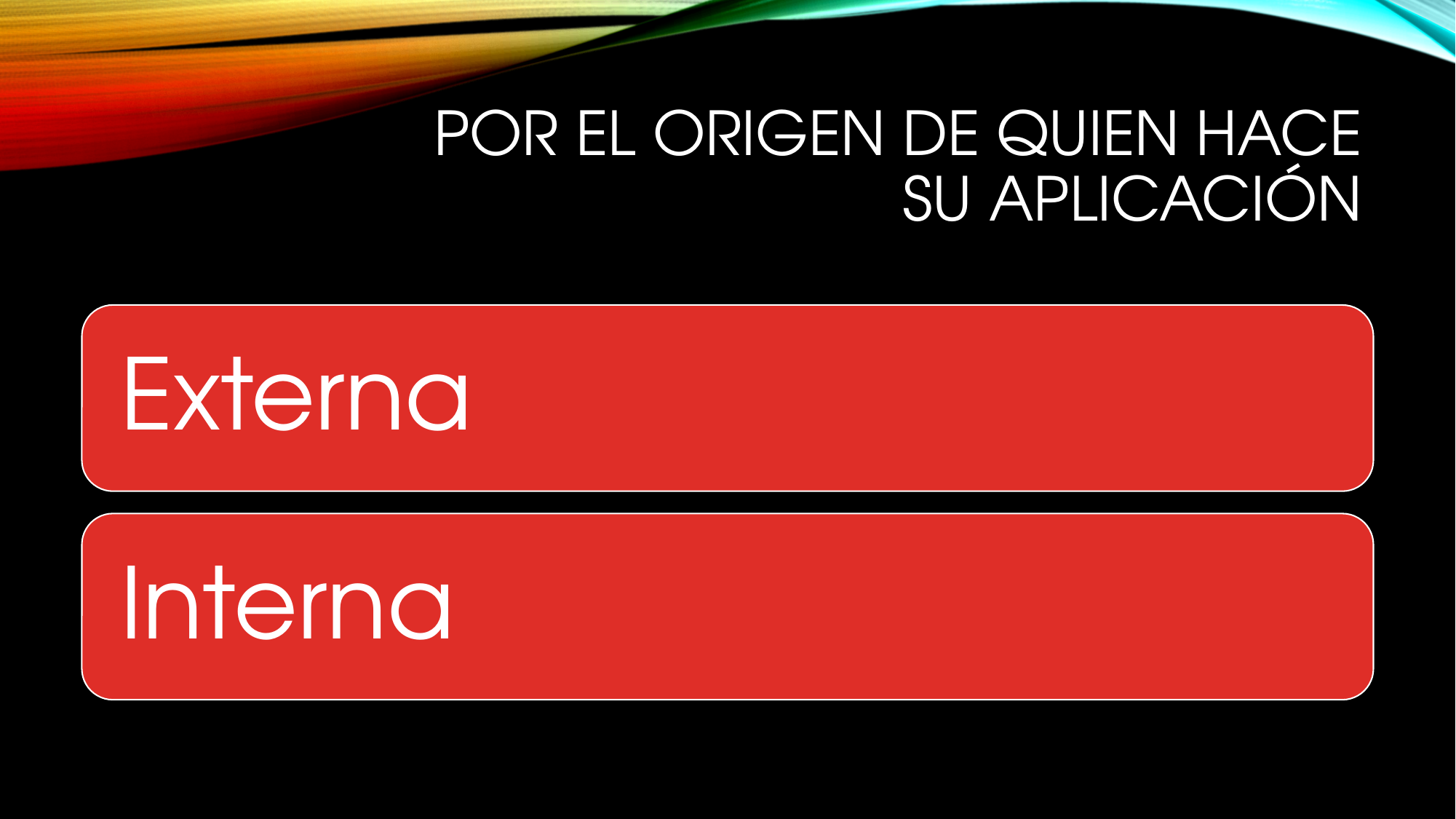

# Por el origen de quien hace su aplicación
Externa
Interna